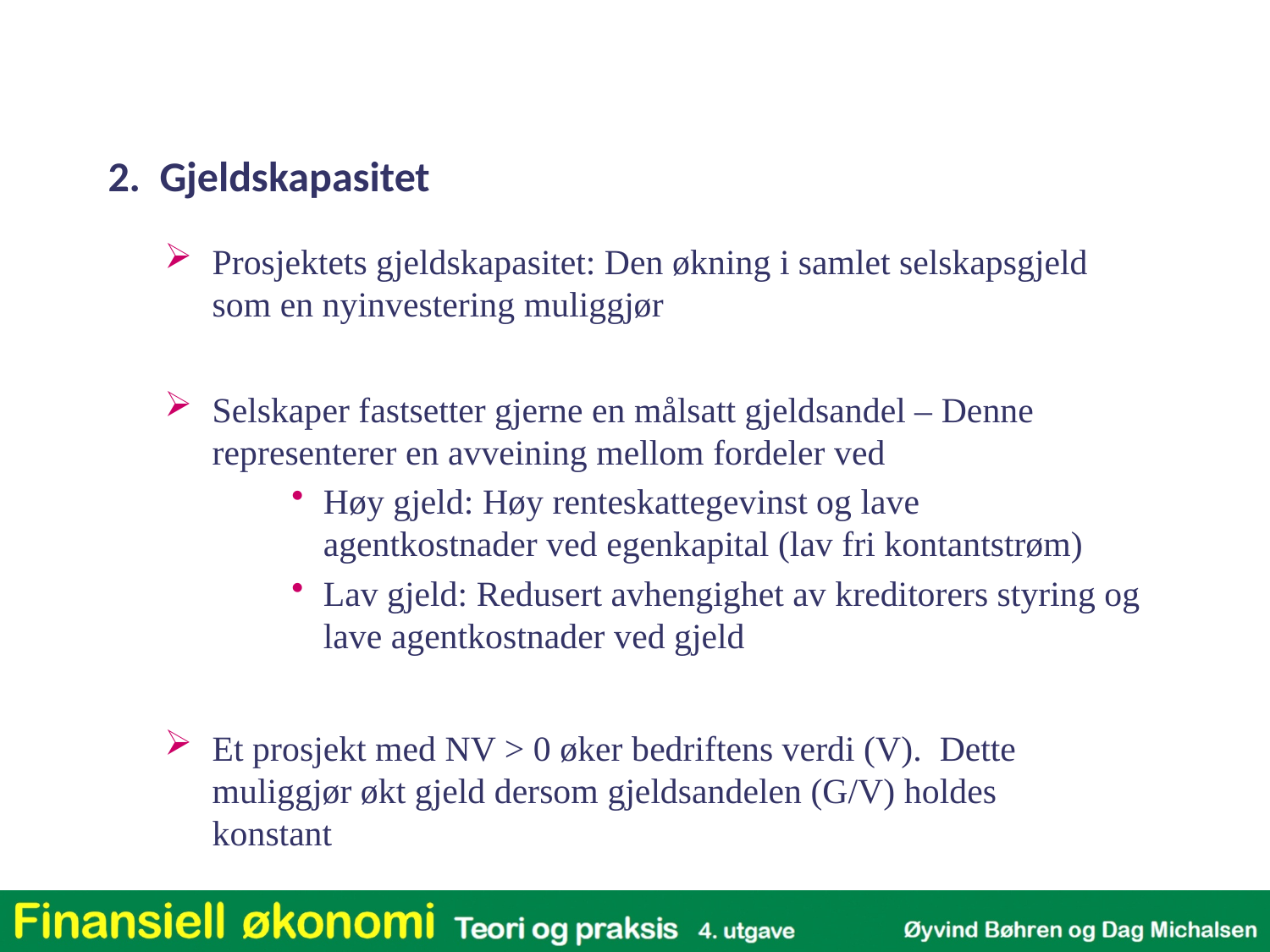

# 2.  Gjeldskapasitet
Prosjektets gjeldskapasitet: Den økning i samlet selskapsgjeld som en nyinvestering muliggjør
Selskaper fastsetter gjerne en målsatt gjeldsandel – Denne representerer en avveining mellom fordeler ved
Høy gjeld: Høy renteskattegevinst og lave                 agentkostnader ved egenkapital (lav fri kontantstrøm)
Lav gjeld: Redusert avhengighet av kreditorers styring og lave agentkostnader ved gjeld
Et prosjekt med NV > 0 øker bedriftens verdi (V).  Dette muliggjør økt gjeld dersom gjeldsandelen (G/V) holdes  konstant